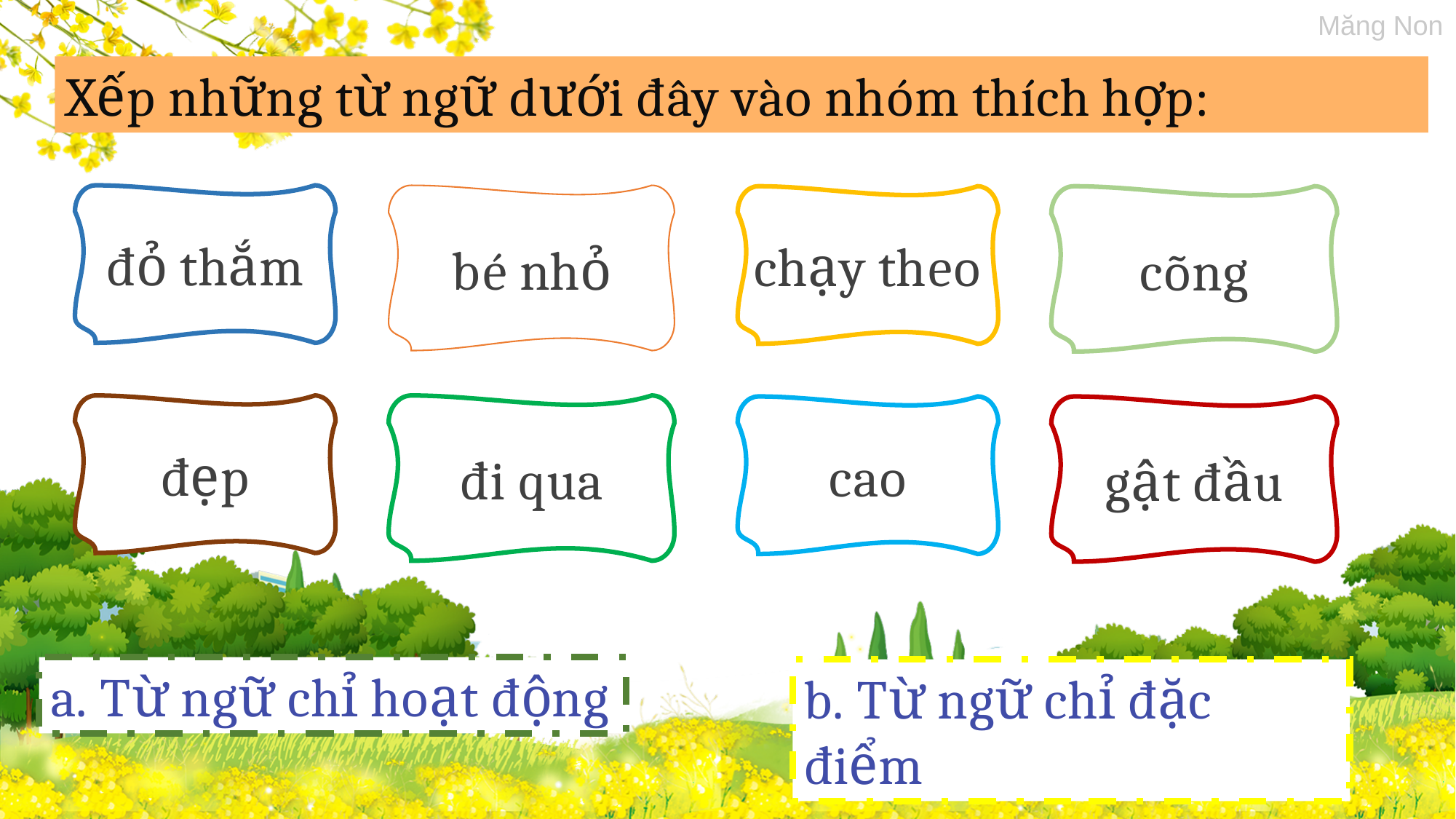

Xếp những từ ngữ dưới đây vào nhóm thích hợp:
đỏ thắm
bé nhỏ
chạy theo
cõng
đẹp
đi qua
cao
gật đầu
a. Từ ngữ chỉ hoạt động
b. Từ ngữ chỉ đặc điểm